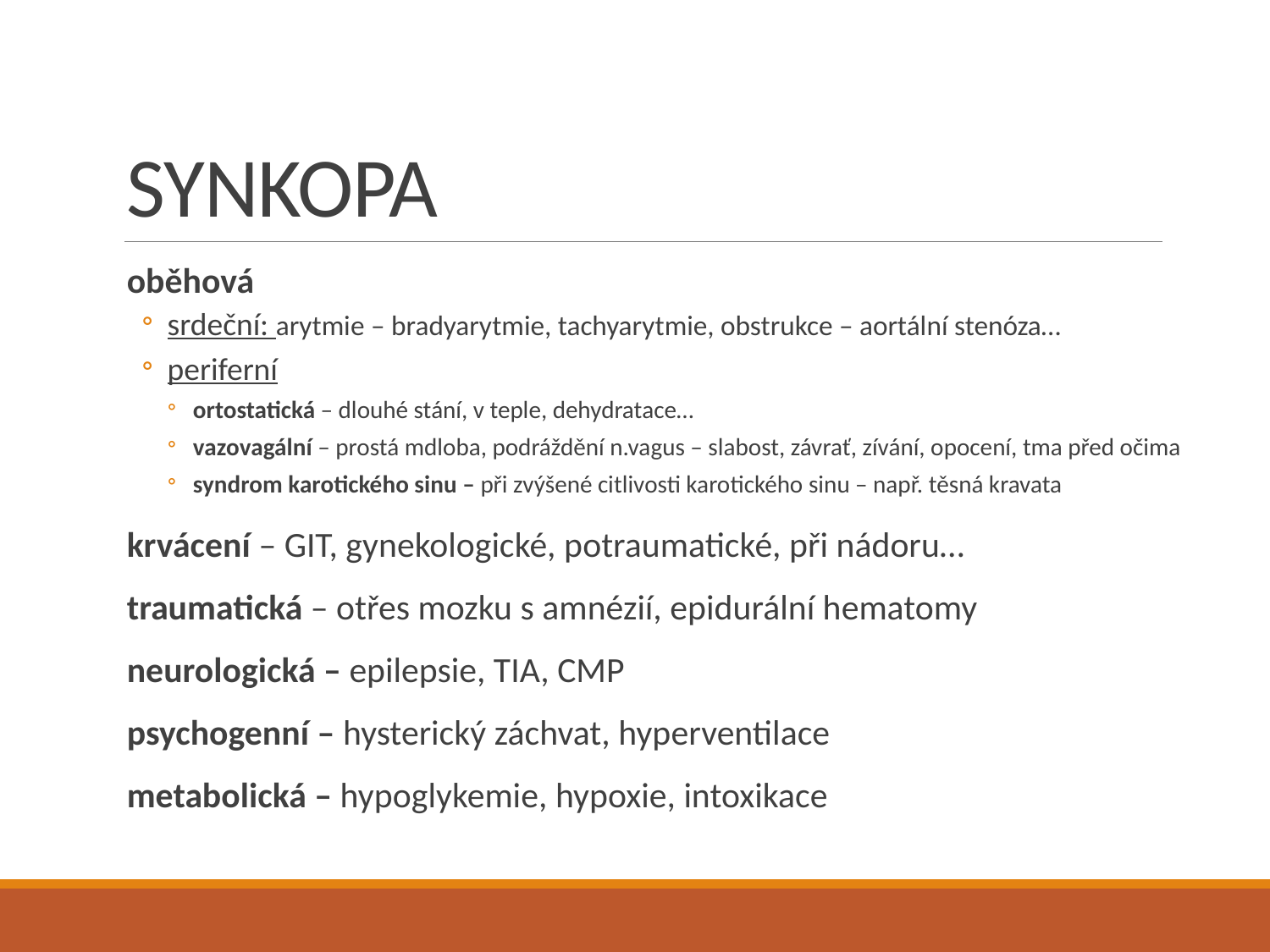

# SYNKOPA
oběhová
srdeční: arytmie – bradyarytmie, tachyarytmie, obstrukce – aortální stenóza…
periferní
ortostatická – dlouhé stání, v teple, dehydratace…
vazovagální – prostá mdloba, podráždění n.vagus – slabost, závrať, zívání, opocení, tma před očima
syndrom karotického sinu – při zvýšené citlivosti karotického sinu – např. těsná kravata
krvácení – GIT, gynekologické, potraumatické, při nádoru…
traumatická – otřes mozku s amnézií, epidurální hematomy
neurologická – epilepsie, TIA, CMP
psychogenní – hysterický záchvat, hyperventilace
metabolická – hypoglykemie, hypoxie, intoxikace